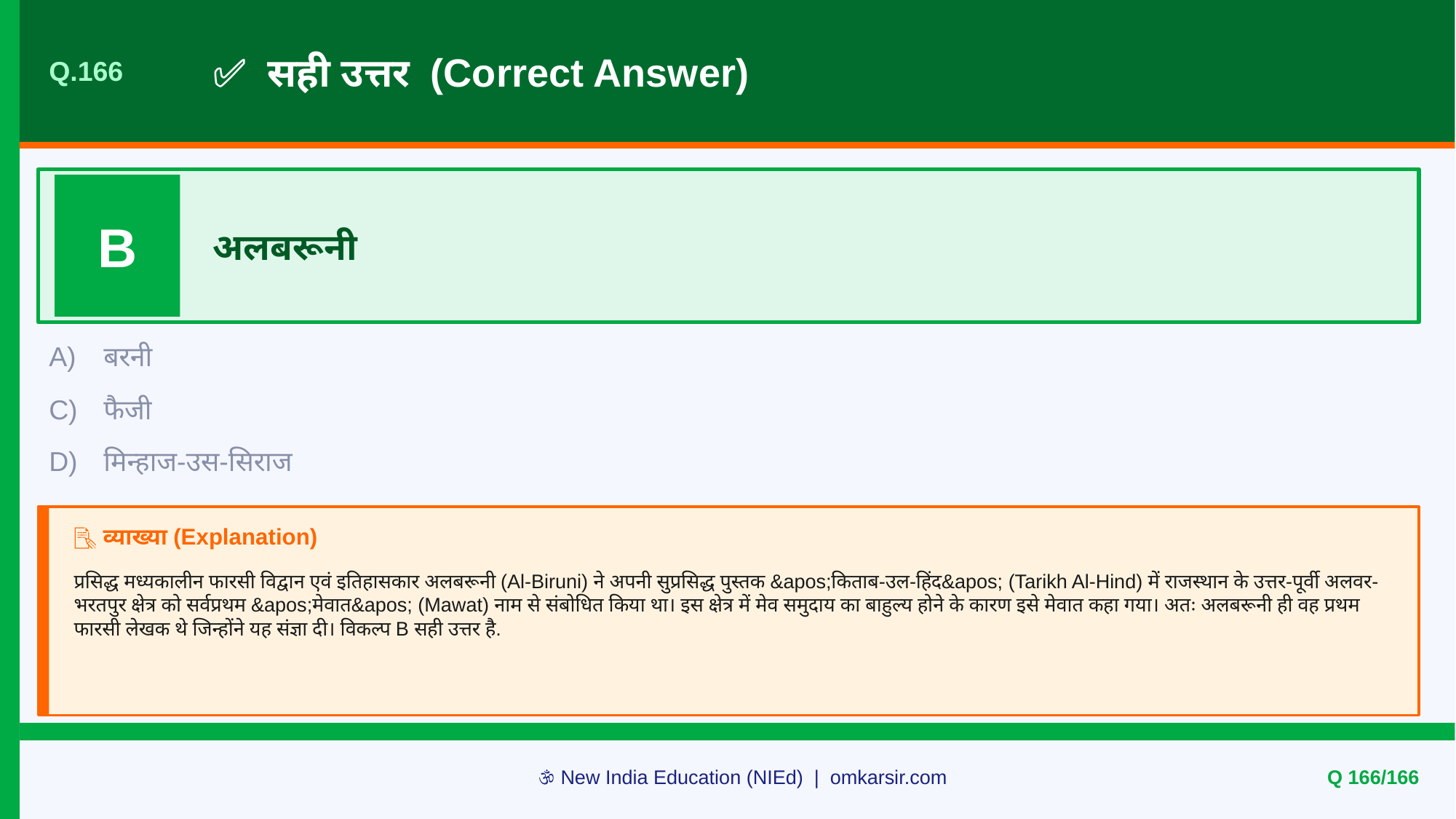

✅  सही उत्तर  (Correct Answer)
Q.166

B
अलबरूनी
A)
बरनी
C)
फैजी
D)
मिन्हाज-उस-सिराज

📝 व्याख्या (Explanation)
प्रसिद्ध मध्यकालीन फारसी विद्वान एवं इतिहासकार अलबरूनी (Al-Biruni) ने अपनी सुप्रसिद्ध पुस्तक &apos;किताब-उल-हिंद&apos; (Tarikh Al-Hind) में राजस्थान के उत्तर-पूर्वी अलवर-भरतपुर क्षेत्र को सर्वप्रथम &apos;मेवात&apos; (Mawat) नाम से संबोधित किया था। इस क्षेत्र में मेव समुदाय का बाहुल्य होने के कारण इसे मेवात कहा गया। अतः अलबरूनी ही वह प्रथम फारसी लेखक थे जिन्होंने यह संज्ञा दी। विकल्प B सही उत्तर है.

🕉️ New India Education (NIEd)  |  omkarsir.com
Q 166/166